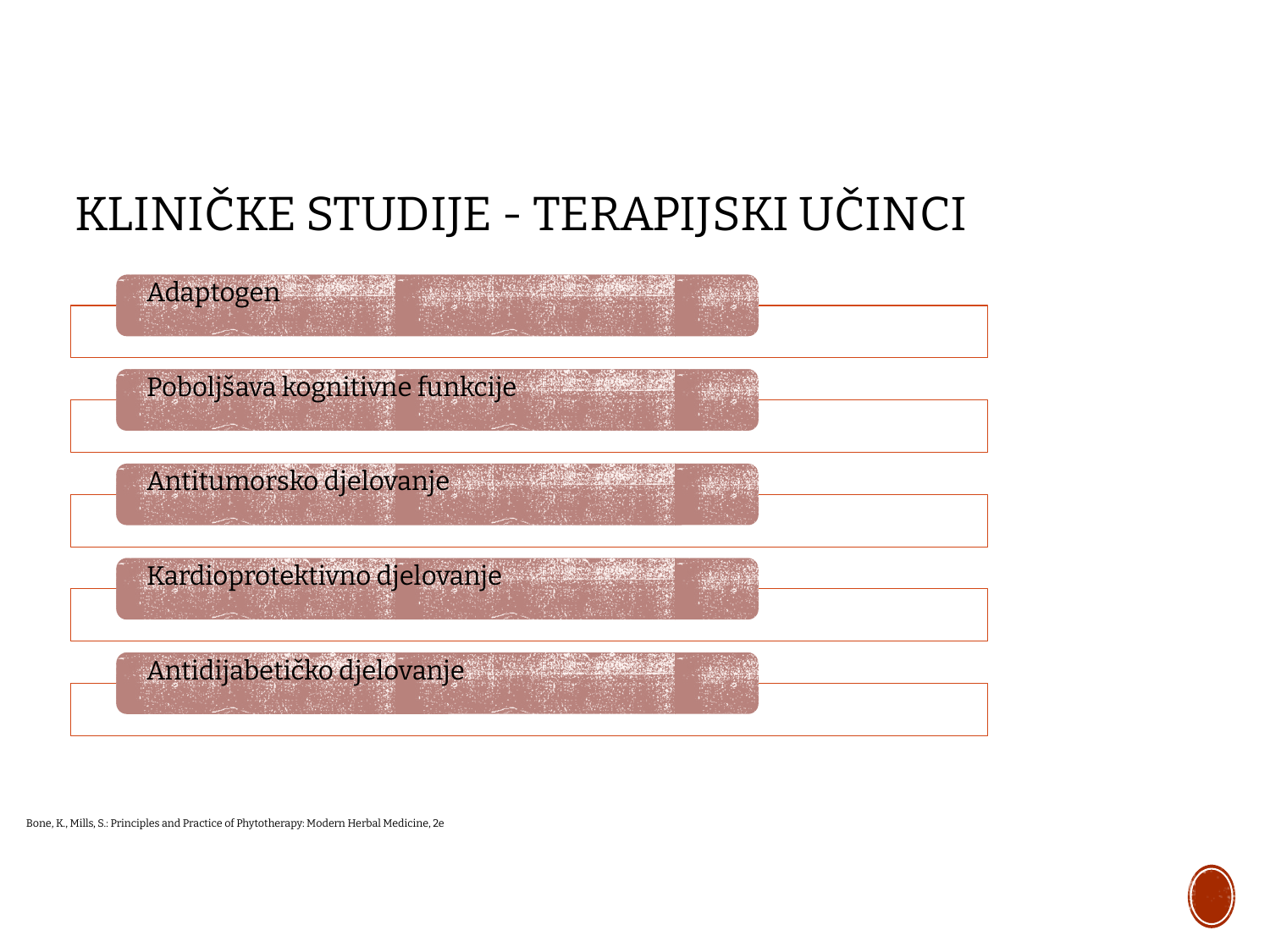

# Kliničke studije - terapijski učinci
Adaptogen

Poboljšava kognitivne funkcije

Antitumorsko djelovanje

Kardioprotektivno djelovanje

Antidijabetičko djelovanje

Bone, K., Mills, S.: Principles and Practice of Phytotherapy: Modern Herbal Medicine, 2e